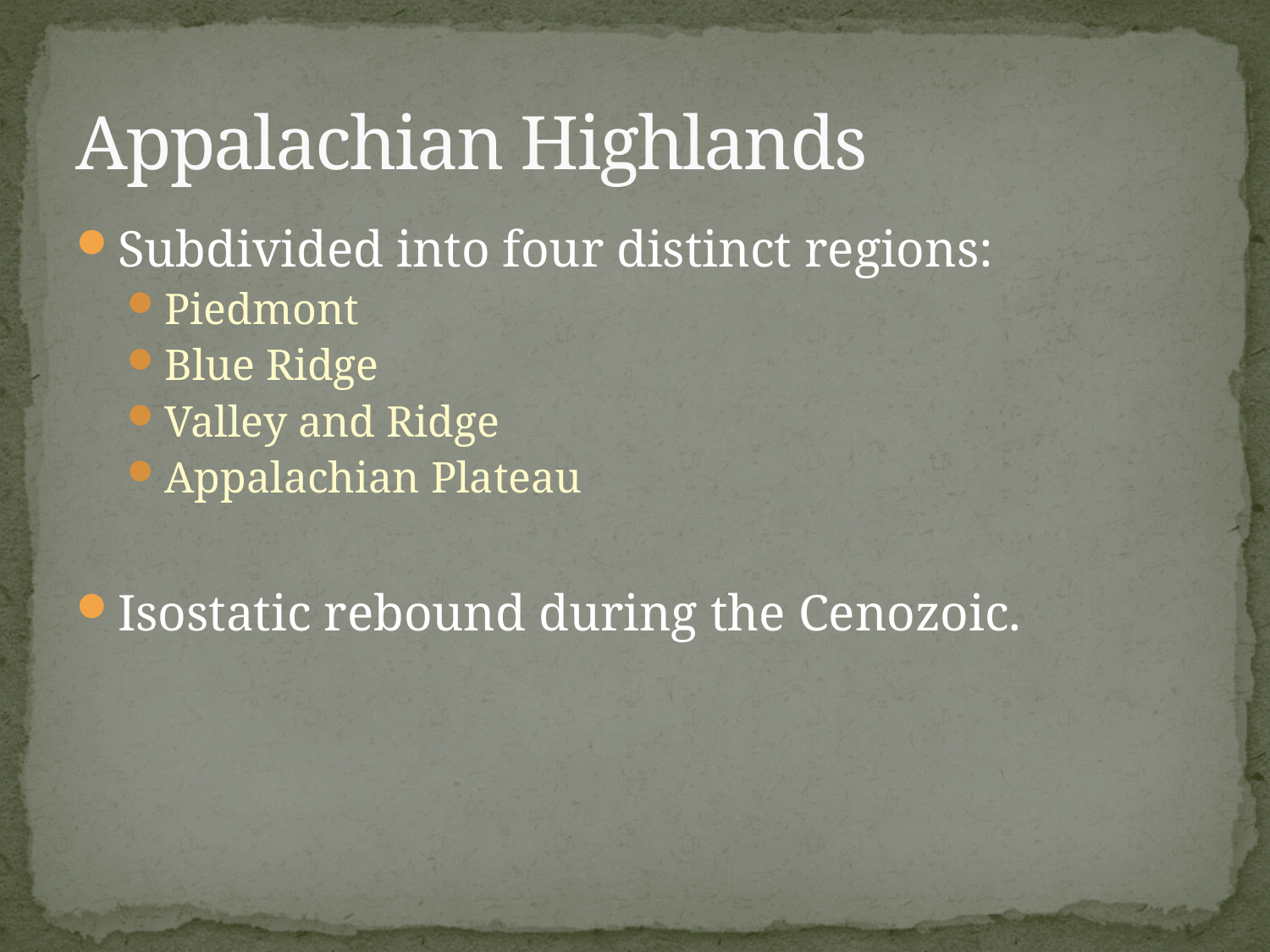

# Appalachian Highlands
Subdivided into four distinct regions:
Piedmont
Blue Ridge
Valley and Ridge
Appalachian Plateau

Isostatic rebound during the Cenozoic.